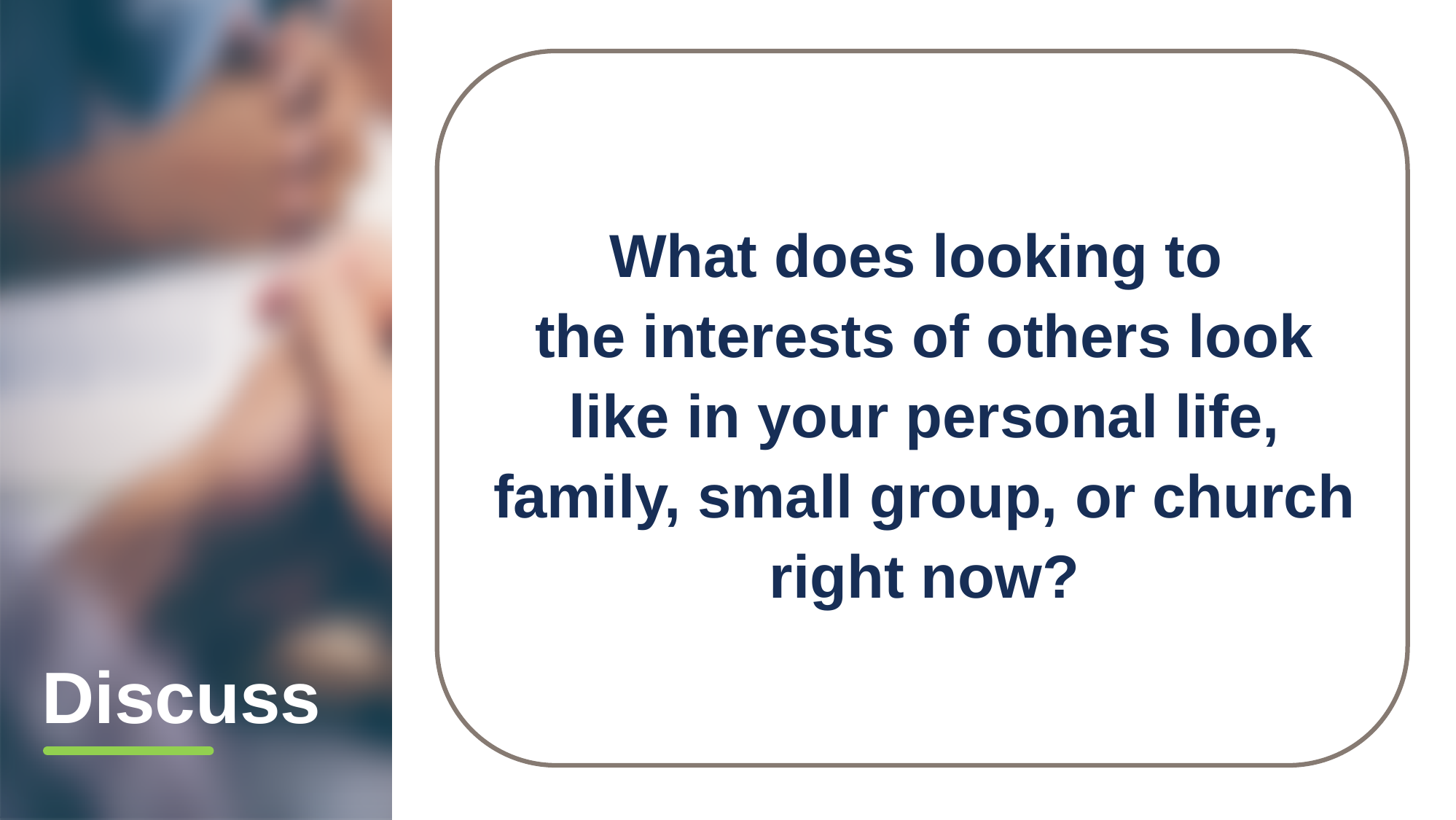

What does looking to
the interests of others look like in your personal life, family, small group, or church right now?
# Discuss